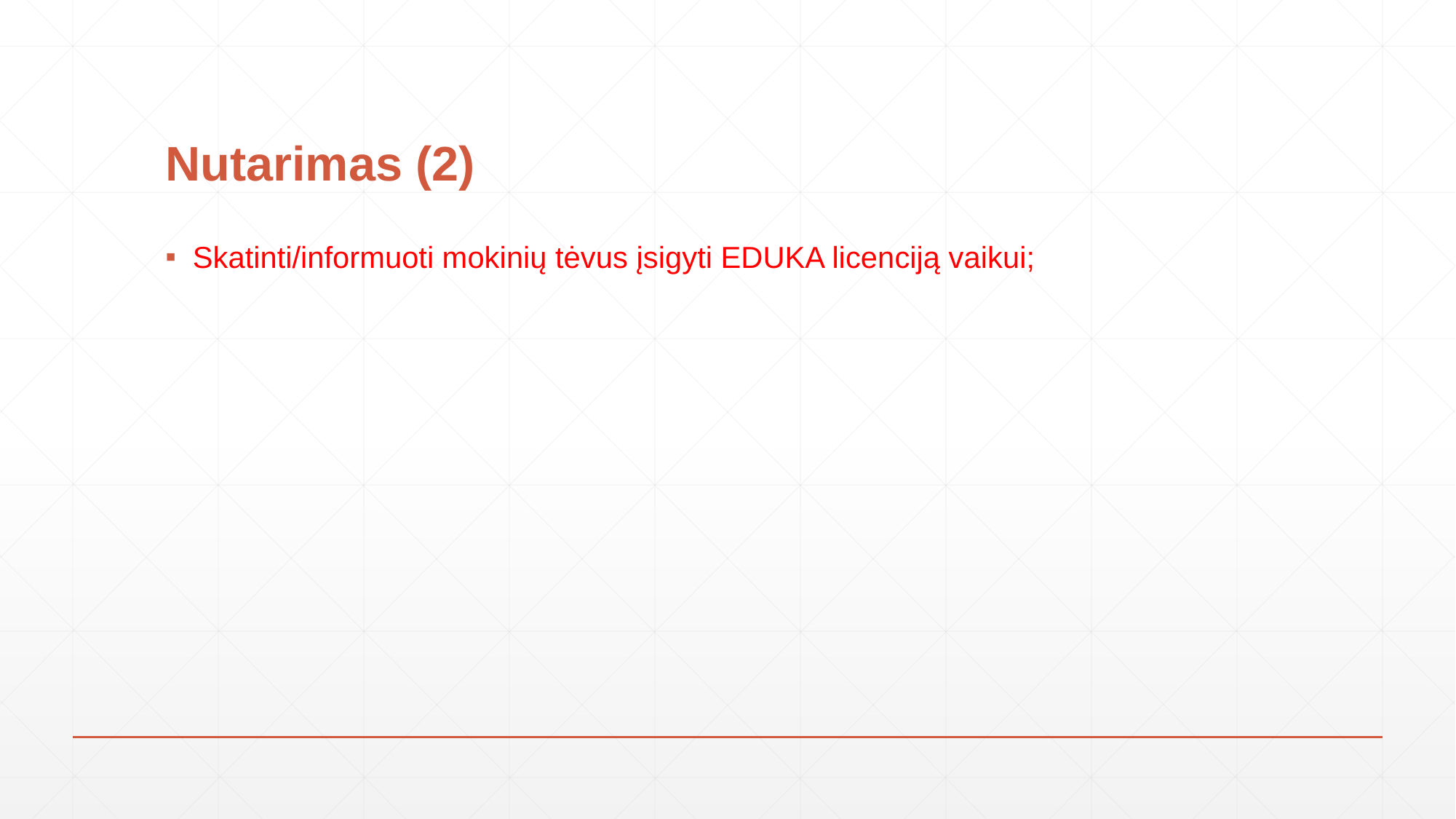

# Nutarimas (2)
Skatinti/informuoti mokinių tėvus įsigyti EDUKA licenciją vaikui;